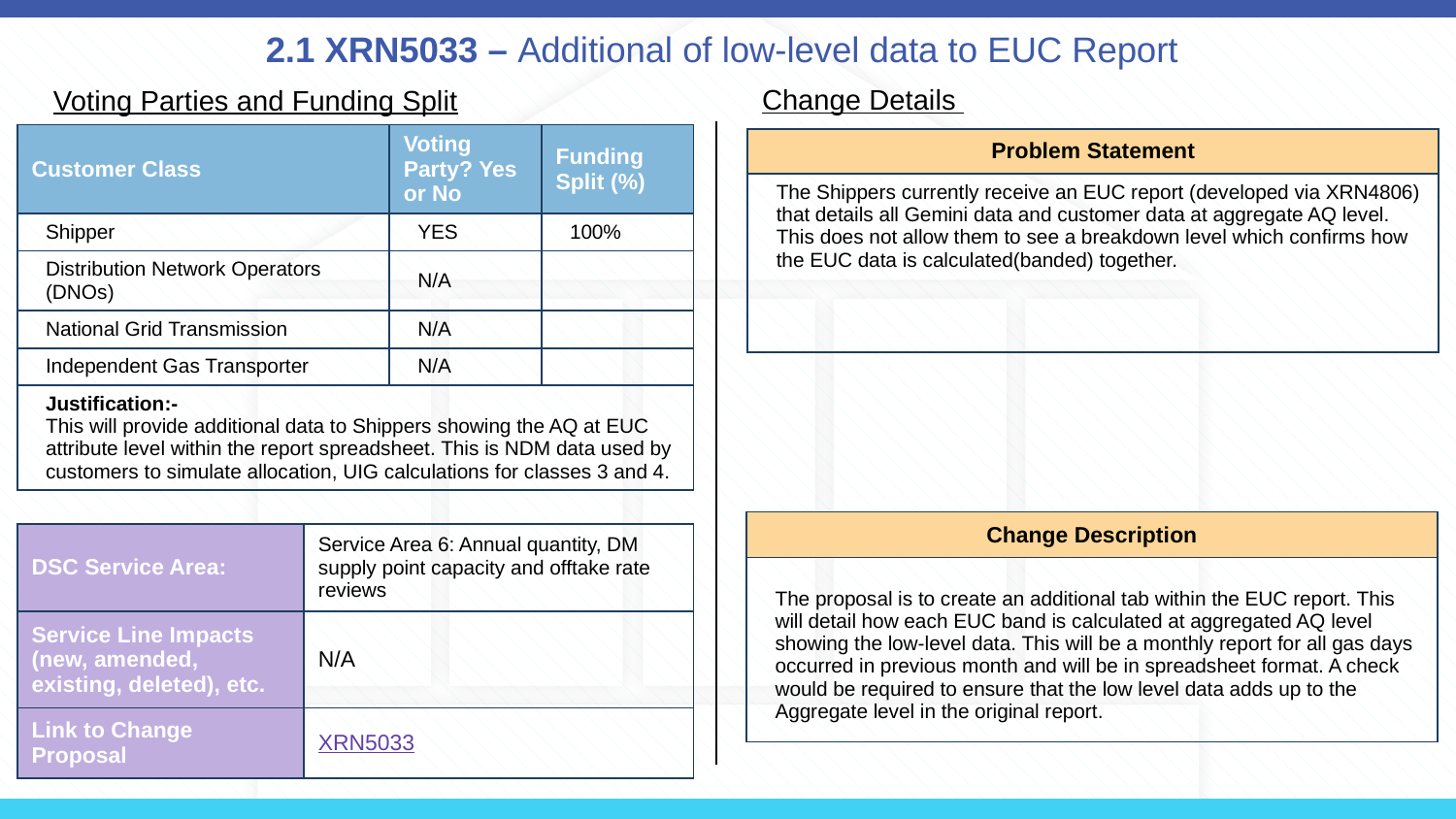

# 2.1 XRN5033 – Additional of low-level data to EUC Report
Change Details
Voting Parties and Funding Split
| Customer Class | Voting Party? Yes or No | Funding Split (%) |
| --- | --- | --- |
| Shipper | YES | 100% |
| Distribution Network Operators (DNOs) | N/A |  |
| National Grid Transmission | N/A |  |
| Independent Gas Transporter | N/A |  |
| Justification:- This will provide additional data to Shippers showing the AQ at EUC attribute level within the report spreadsheet. This is NDM data used by customers to simulate allocation, UIG calculations for classes 3 and 4. |  |  |
| Problem Statement |
| --- |
| The Shippers currently receive an EUC report (developed via XRN4806) that details all Gemini data and customer data at aggregate AQ level. This does not allow them to see a breakdown level which confirms how the EUC data is calculated(banded) together. |
| Change Description |
| --- |
| The proposal is to create an additional tab within the EUC report. This will detail how each EUC band is calculated at aggregated AQ level showing the low-level data. This will be a monthly report for all gas days occurred in previous month and will be in spreadsheet format. A check would be required to ensure that the low level data adds up to the Aggregate level in the original report. |
| DSC Service Area: | Service Area 6: Annual quantity, DM supply point capacity and offtake rate reviews |
| --- | --- |
| Service Line Impacts (new, amended, existing, deleted), etc. | N/A |
| Link to Change Proposal | XRN5033 |